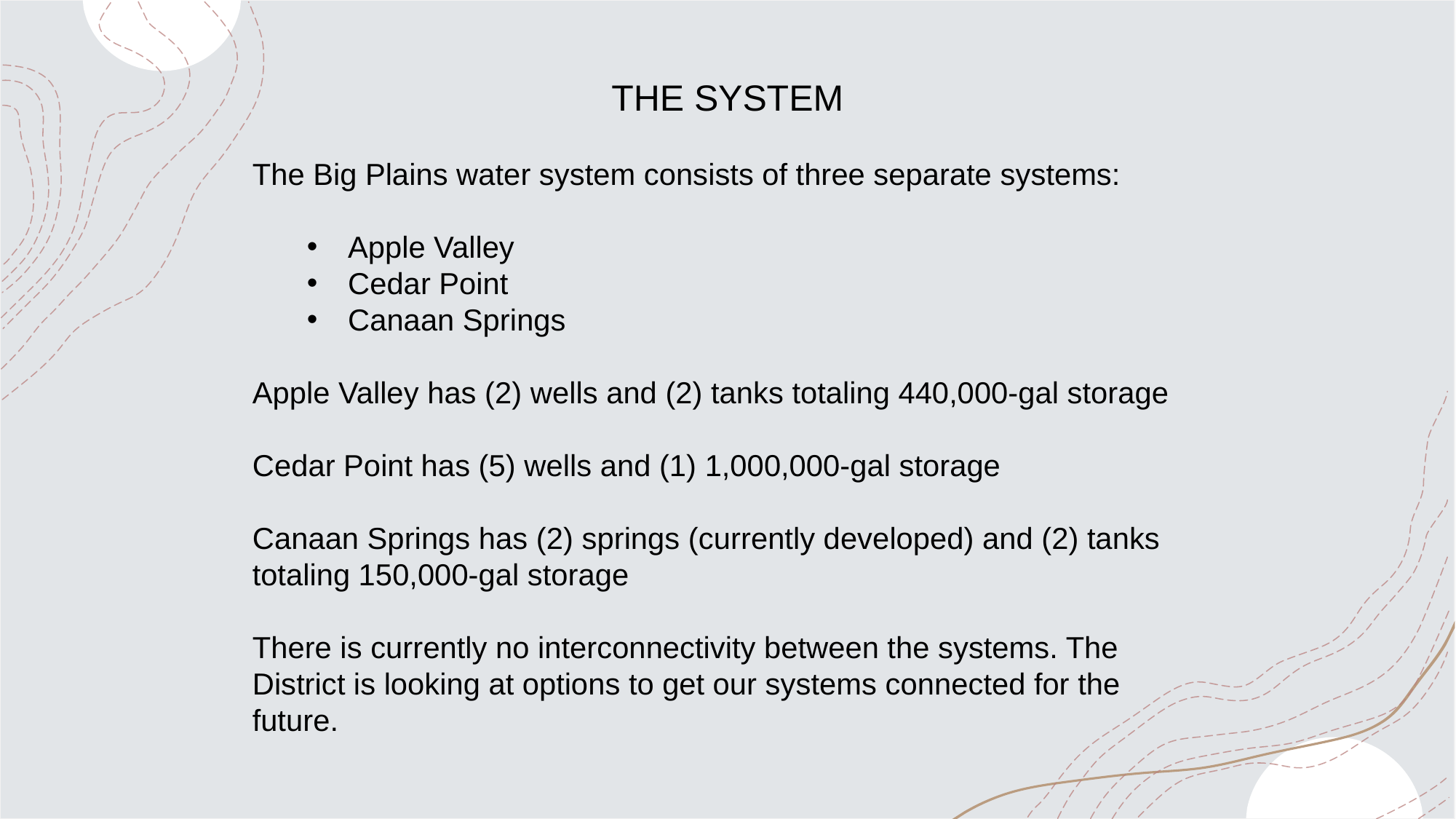

THE SYSTEM

The Big Plains water system consists of three separate systems:

Apple Valley
Cedar Point
Canaan Springs

Apple Valley has (2) wells and (2) tanks totaling 440,000-gal storage

Cedar Point has (5) wells and (1) 1,000,000-gal storage

Canaan Springs has (2) springs (currently developed) and (2) tanks totaling 150,000-gal storage

There is currently no interconnectivity between the systems. The District is looking at options to get our systems connected for the future.